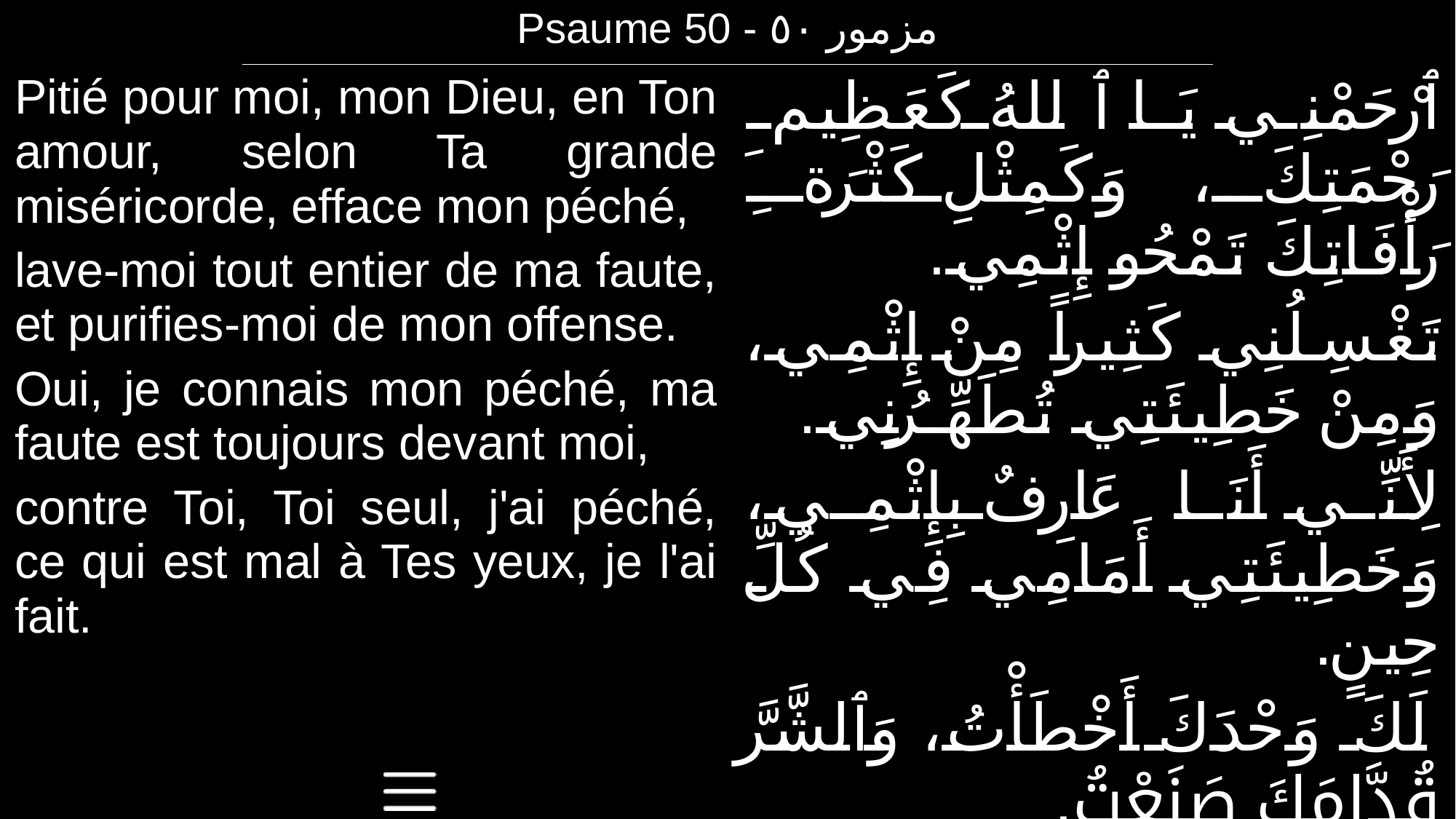

| Psaume 50 - مزمور ٥٠ |
| --- |
| Pitié pour moi, mon Dieu, en Ton amour, selon Ta grande miséricorde, efface mon péché, lave-moi tout entier de ma faute, et purifies-moi de mon offense. Oui, je connais mon péché, ma faute est toujours devant moi, contre Toi, Toi seul, j'ai péché, ce qui est mal à Tes yeux, je l'ai fait. | ٱرْحَمْنِي يَا ٱللهُ كَعَظِيمِ رَحْمَتِكَ، وَكَمِثْلِ كَثْرَةِ رَأْفَاتِكَ تَمْحُو إِثْمِي. تَغْسِلُنِي كَثِيراً مِنْ إِثْمِي، وَمِنْ خَطِيئَتِي تُطَهِّرُنِي. لِأَنِّي أَنَا عَارِفٌ بِإِثْمِي، وَخَطِيئَتِي أَمَامِي فِي كُلِّ حِينٍ. لَكَ وَحْدَكَ أَخْطَأْتُ، وَٱلشَّرَّ قُدَّامَكَ صَنَعْتُ. |
| --- | --- |